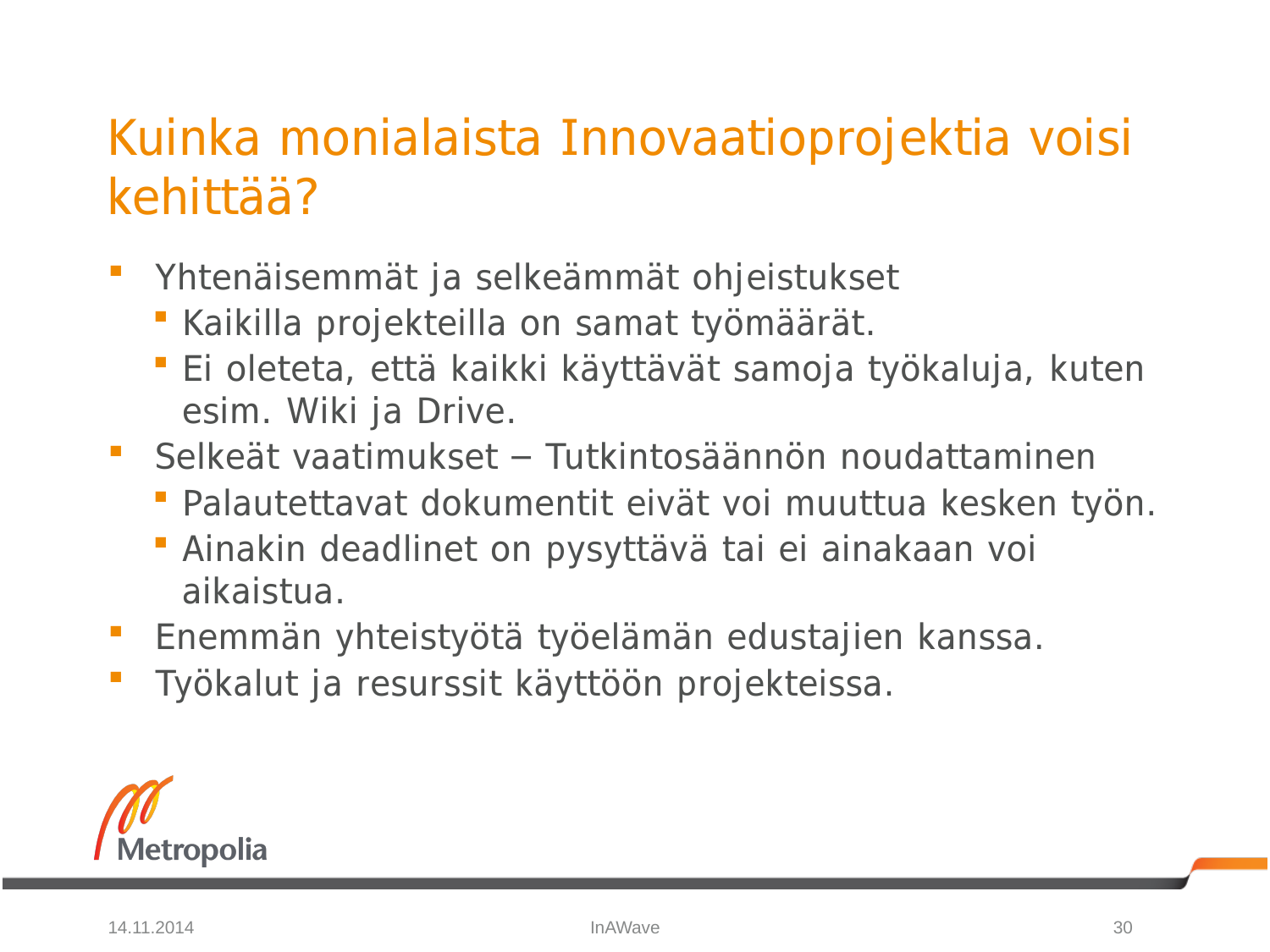

# Kuinka monialaista Innovaatioprojektia voisi kehittää?
Yhtenäisemmät ja selkeämmät ohjeistukset
Kaikilla projekteilla on samat työmäärät.
Ei oleteta, että kaikki käyttävät samoja työkaluja, kuten esim. Wiki ja Drive.
Selkeät vaatimukset – Tutkintosäännön noudattaminen
Palautettavat dokumentit eivät voi muuttua kesken työn.
Ainakin deadlinet on pysyttävä tai ei ainakaan voi aikaistua.
Enemmän yhteistyötä työelämän edustajien kanssa.
Työkalut ja resurssit käyttöön projekteissa.

14.11.2014
InAWave
30